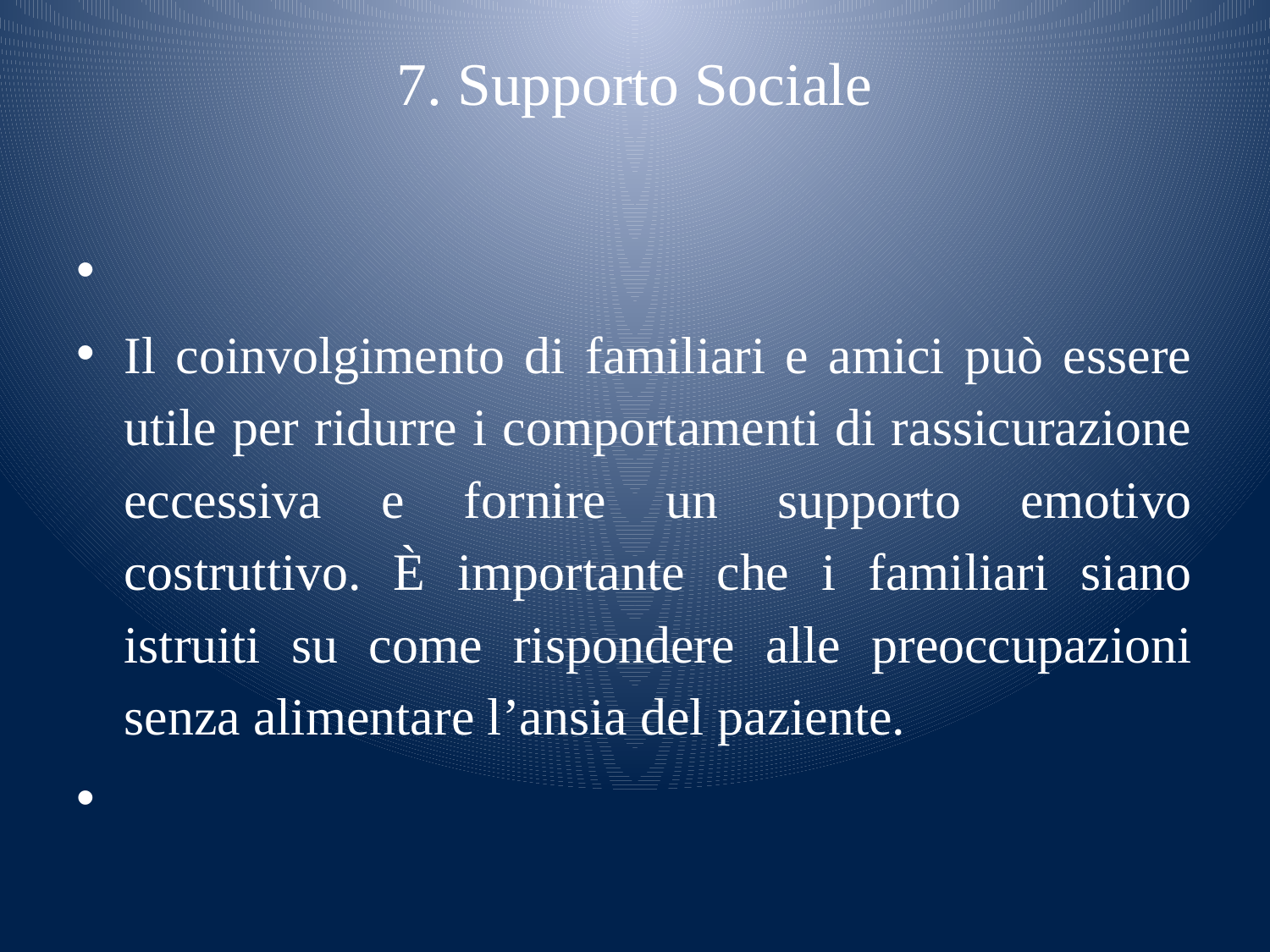

# 7. Supporto Sociale

Il coinvolgimento di familiari e amici può essere utile per ridurre i comportamenti di rassicurazione eccessiva e fornire un supporto emotivo costruttivo. È importante che i familiari siano istruiti su come rispondere alle preoccupazioni senza alimentare l’ansia del paziente.